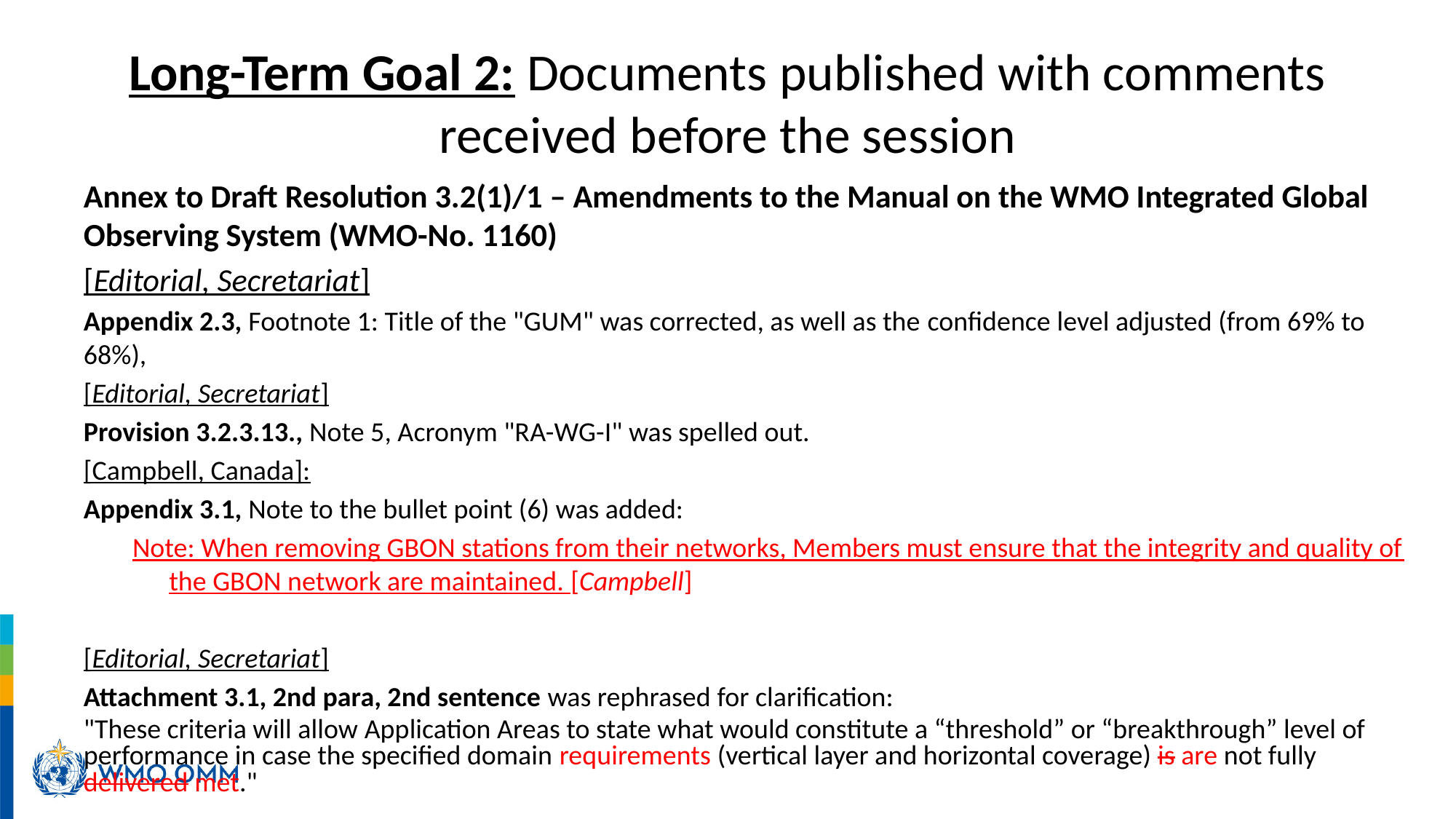

# Long-Term Goal 2: Documents published with comments received before the session
Annex to Draft Resolution 3.2(1)/1 – Amendments to the Manual on the WMO Integrated Global Observing System (WMO-No. 1160)
[Editorial, Secretariat]
Appendix 2.3, Footnote 1: Title of the "GUM" was corrected, as well as the confidence level adjusted (from 69% to 68%),
[Editorial, Secretariat]
Provision 3.2.3.13., Note 5, Acronym "RA-WG-I" was spelled out.
[Campbell, Canada]:
Appendix 3.1, Note to the bullet point (6) was added:
Note: When removing GBON stations from their networks, Members must ensure that the integrity and quality of the GBON network are maintained. [Campbell]

[Editorial, Secretariat]
Attachment 3.1, 2nd para, 2nd sentence was rephrased for clarification:
"These criteria will allow Application Areas to state what would constitute a “threshold” or “breakthrough” level of performance in case the specified domain requirements (vertical layer and horizontal coverage) is are not fully delivered met."